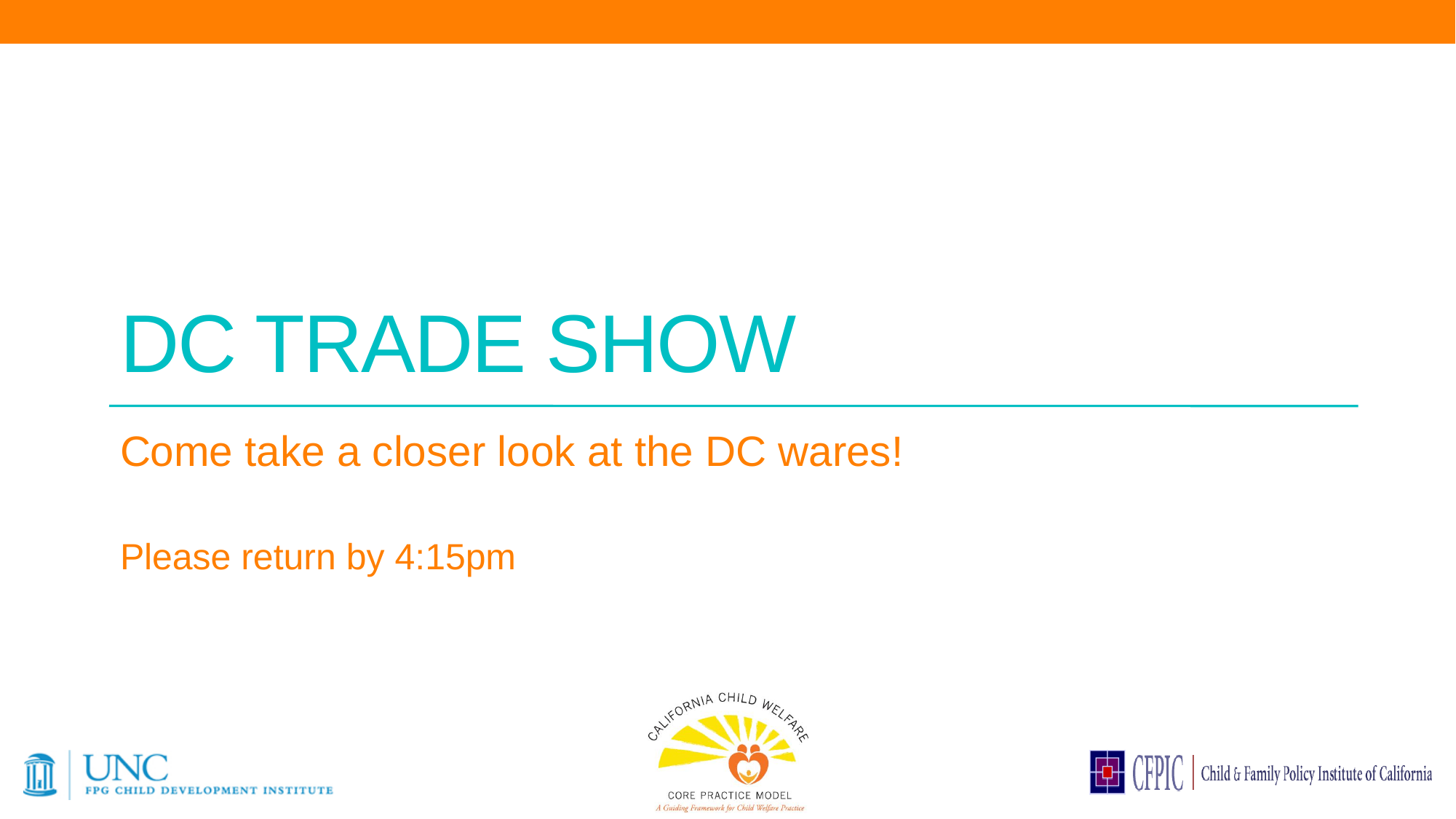

# DC trade show
Come take a closer look at the DC wares!

Please return by 4:15pm